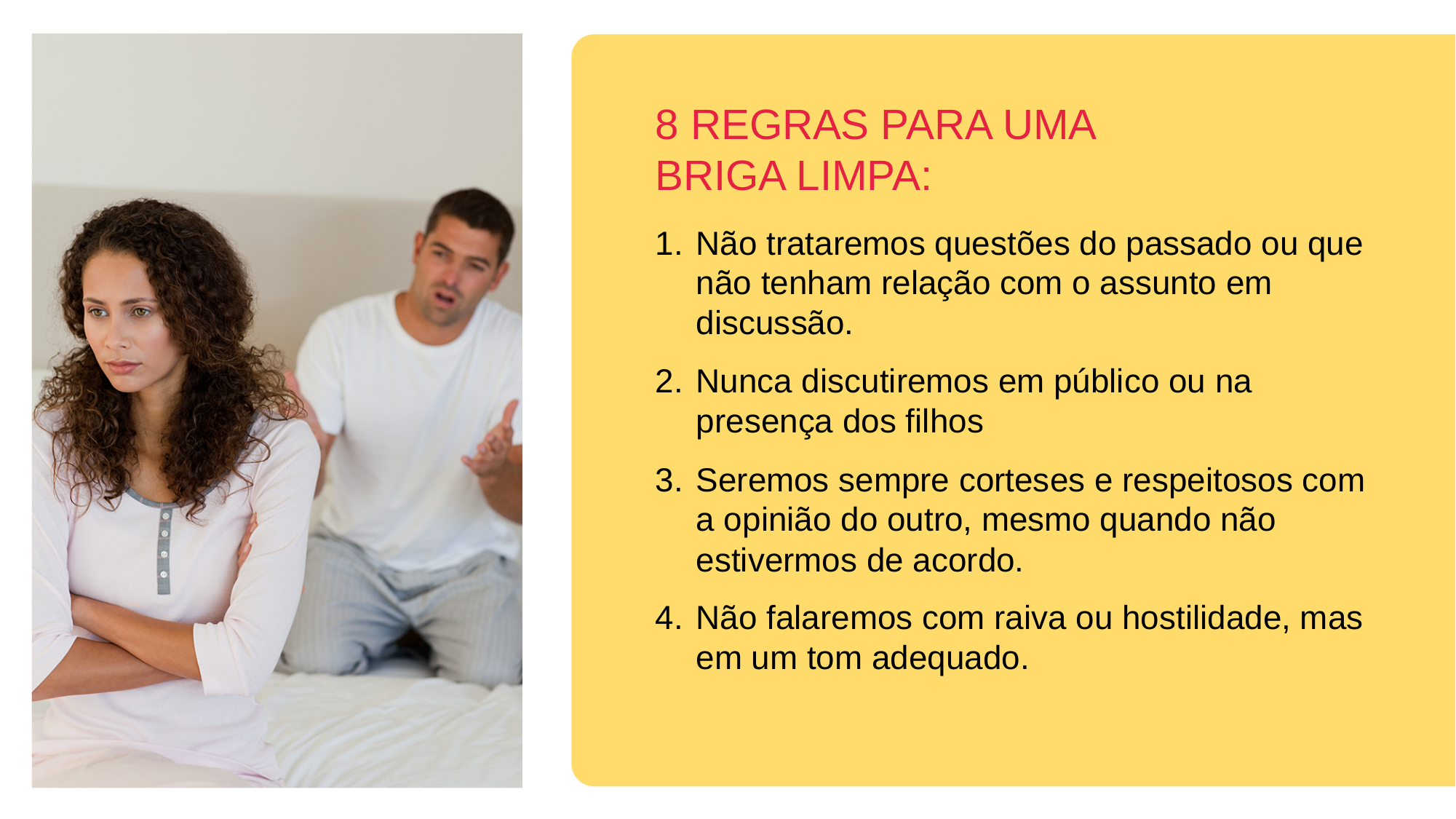

8 REGRAS PARA UMA
BRIGA LIMPA:
Não trataremos questões do passado ou que não tenham relação com o assunto em discussão.
Nunca discutiremos em público ou na presença dos filhos
Seremos sempre corteses e respeitosos com a opinião do outro, mesmo quando não estivermos de acordo.
Não falaremos com raiva ou hostilidade, mas em um tom adequado.